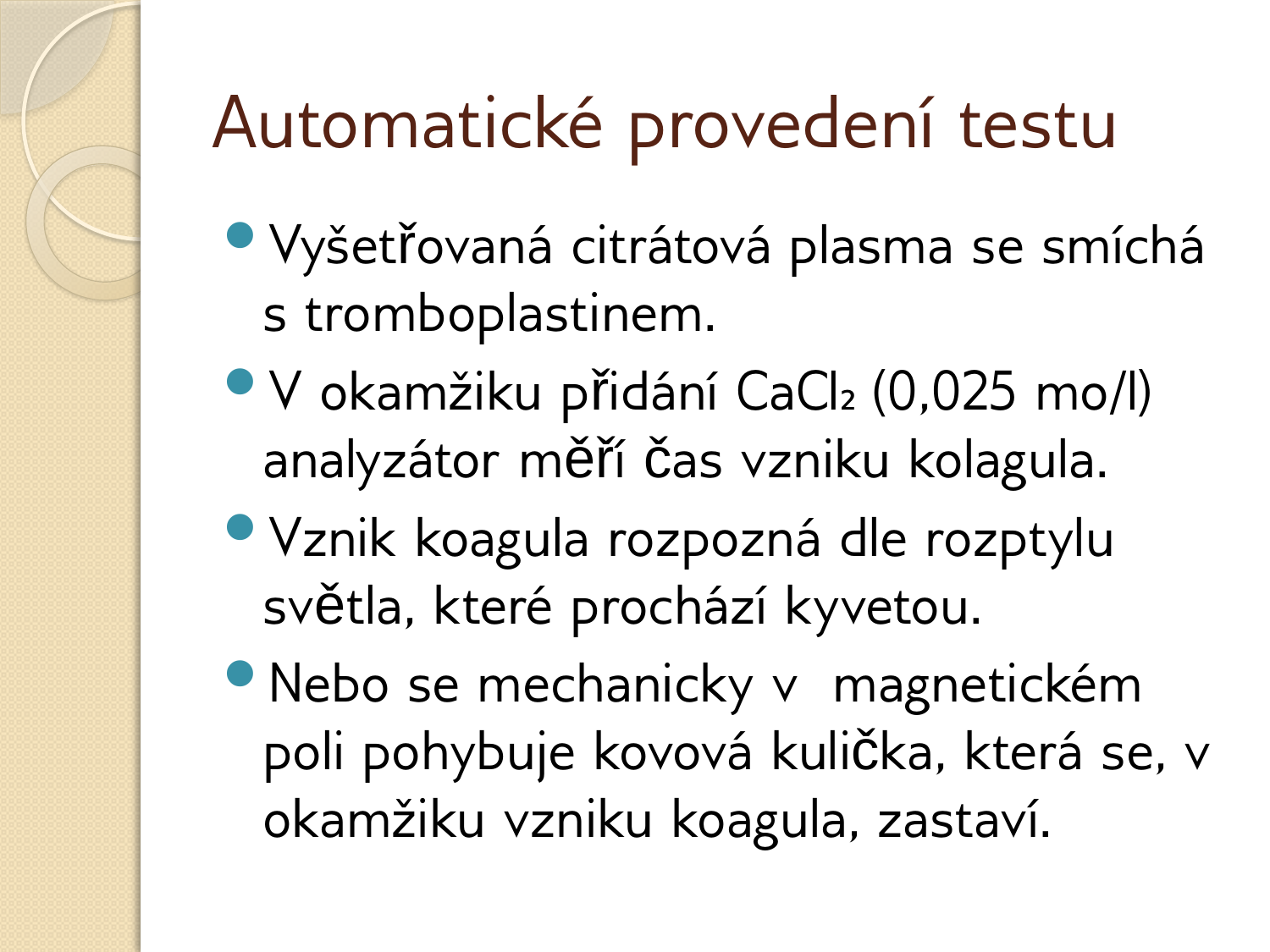

# Automatické provedení testu
Vyšetřovaná citrátová plasma se smíchá s tromboplastinem.
V okamžiku přidání CaCl2 (0,025 mo/l) analyzátor měří čas vzniku kolagula.
Vznik koagula rozpozná dle rozptylu světla, které prochází kyvetou.
Nebo se mechanicky v  magnetickém poli pohybuje kovová kulička, která se, v okamžiku vzniku koagula, zastaví.